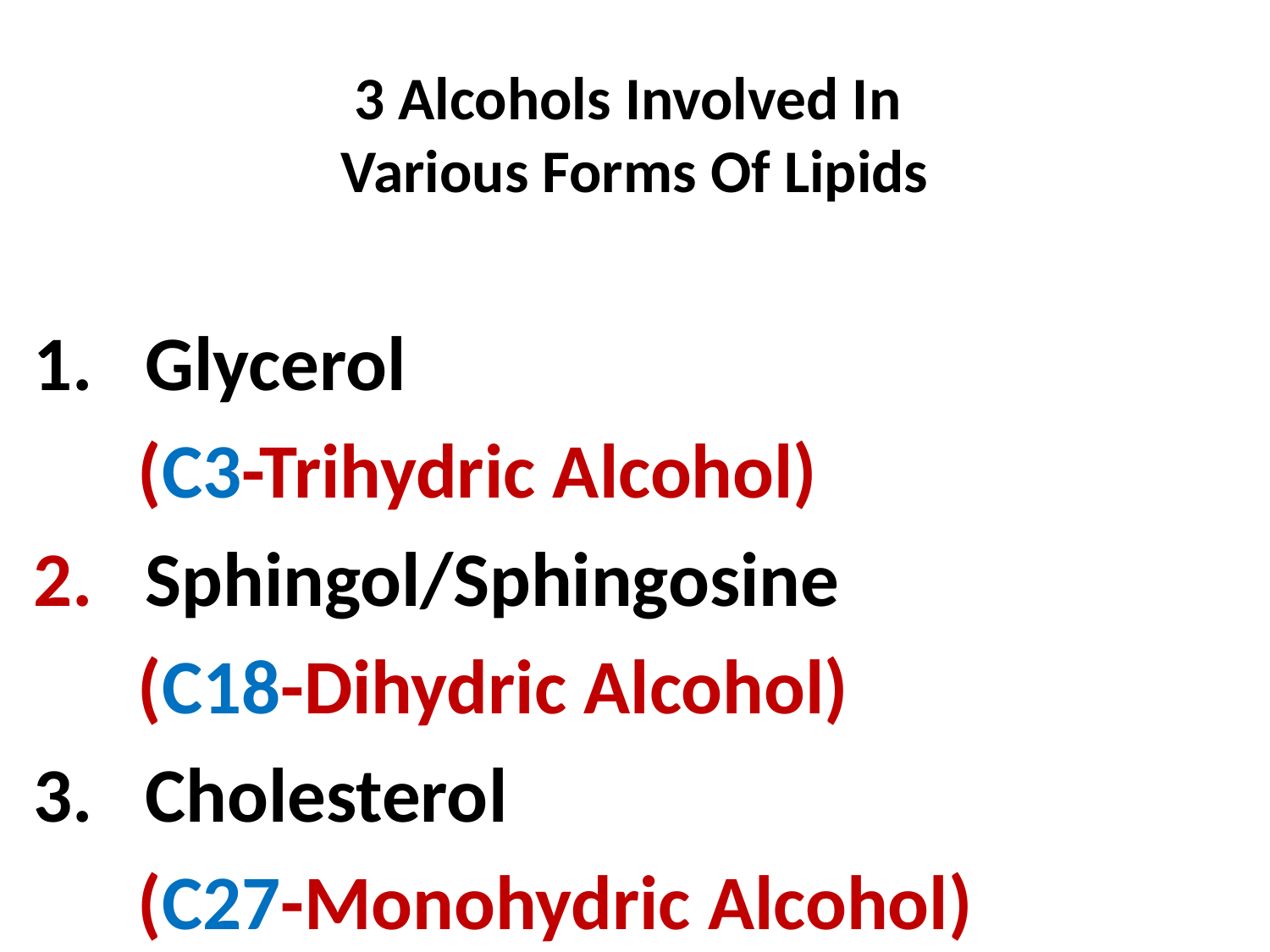

# 3 Alcohols Involved In Various Forms Of Lipids
1.   Glycerol
      (C3-Trihydric Alcohol)
2.   Sphingol/Sphingosine
      (C18-Dihydric Alcohol)
3.   Cholesterol
      (C27-Monohydric Alcohol)